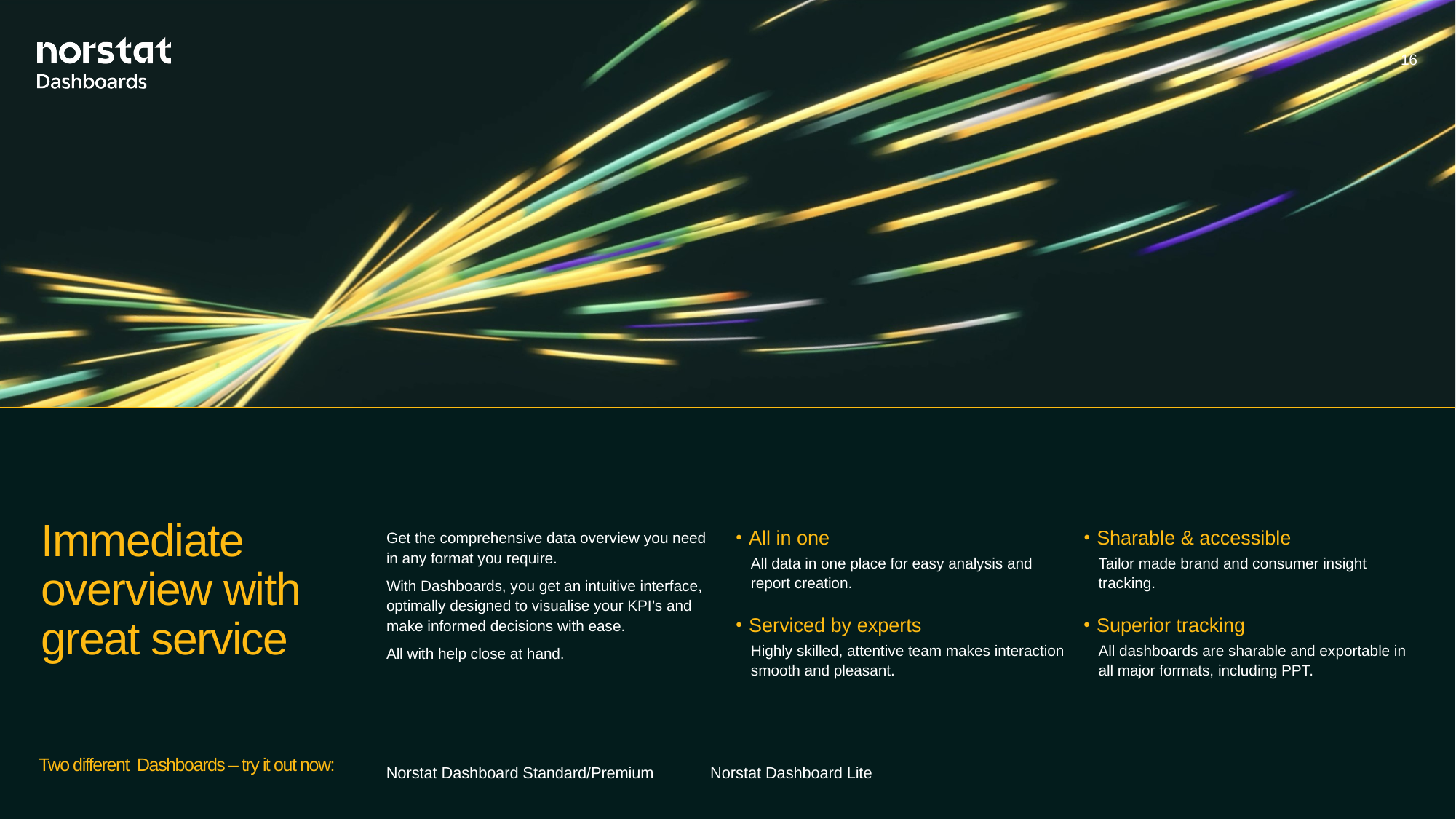

16
# Immediate overview with great service
Get the comprehensive data overview you need in any format you require.
With Dashboards, you get an intuitive interface, optimally designed to visualise your KPI’s and make informed decisions with ease.
All with help close at hand.
All in one
Sharable & accessible
All data in one place for easy analysis and report creation.
Tailor made brand and consumer insight tracking.
Serviced by experts
Superior tracking
Highly skilled, attentive team makes interaction smooth and pleasant.
All dashboards are sharable and exportable in all major formats, including PPT.
Norstat Dashboard Lite

Norstat Dashboard Standard/Premium
Two different  Dashboards – try it out now:
.
20/11/2024